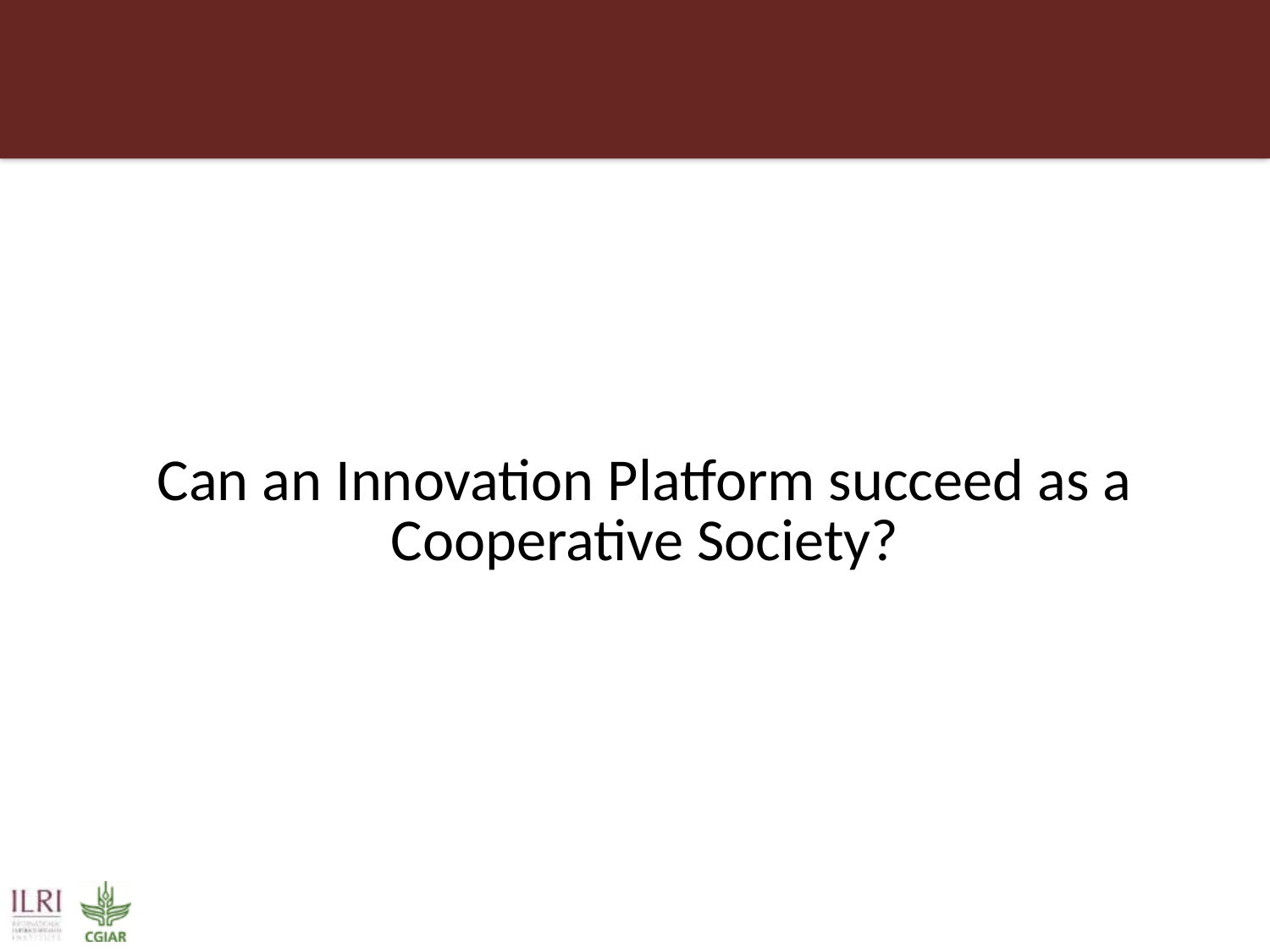

Can an Innovation Platform succeed as a
Cooperative Society?